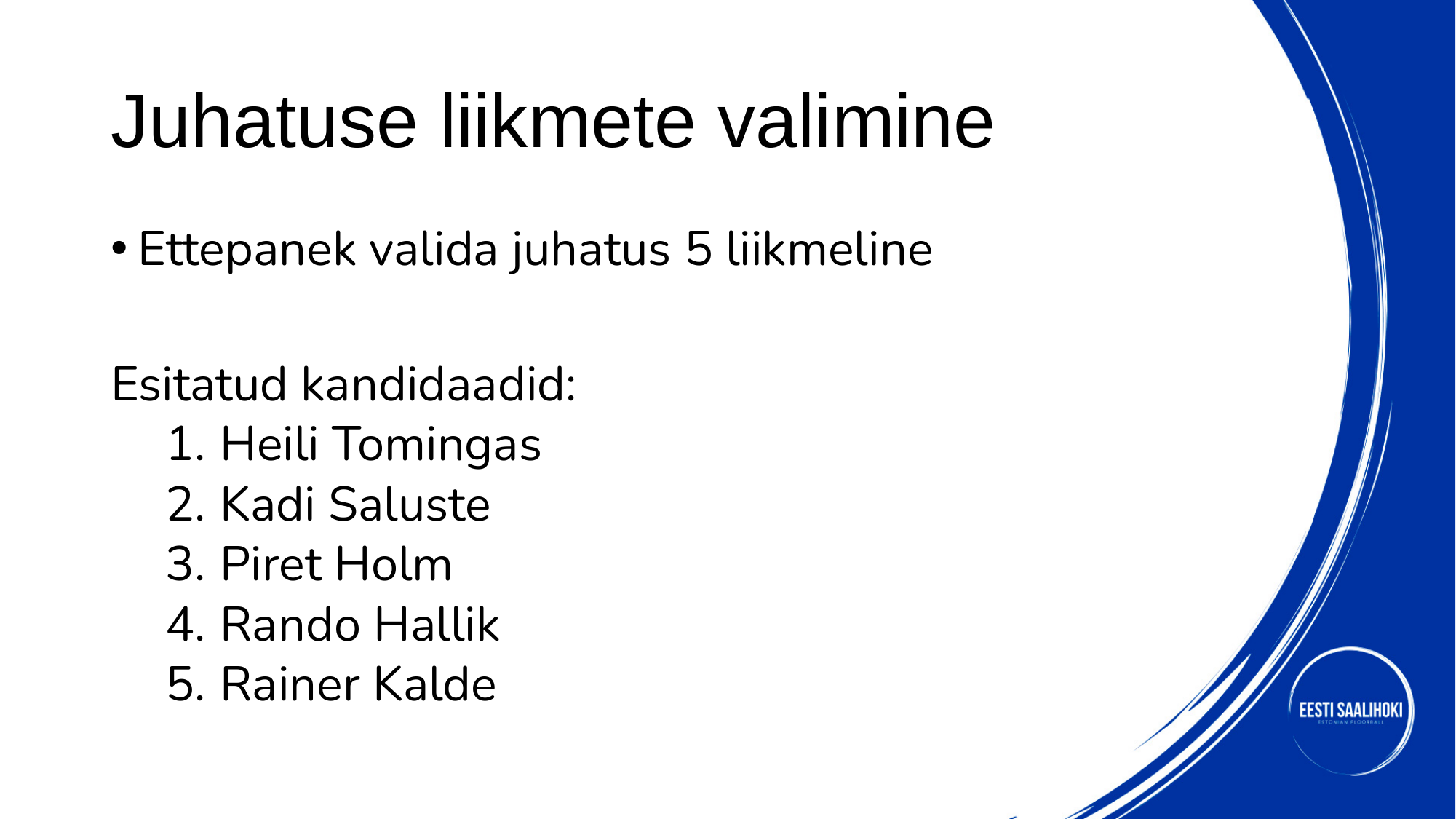

# Juhatuse liikmete valimine
Ettepanek valida juhatus 5 liikmeline

Esitatud kandidaadid:
Heili Tomingas
Kadi Saluste
Piret Holm
Rando Hallik
Rainer Kalde